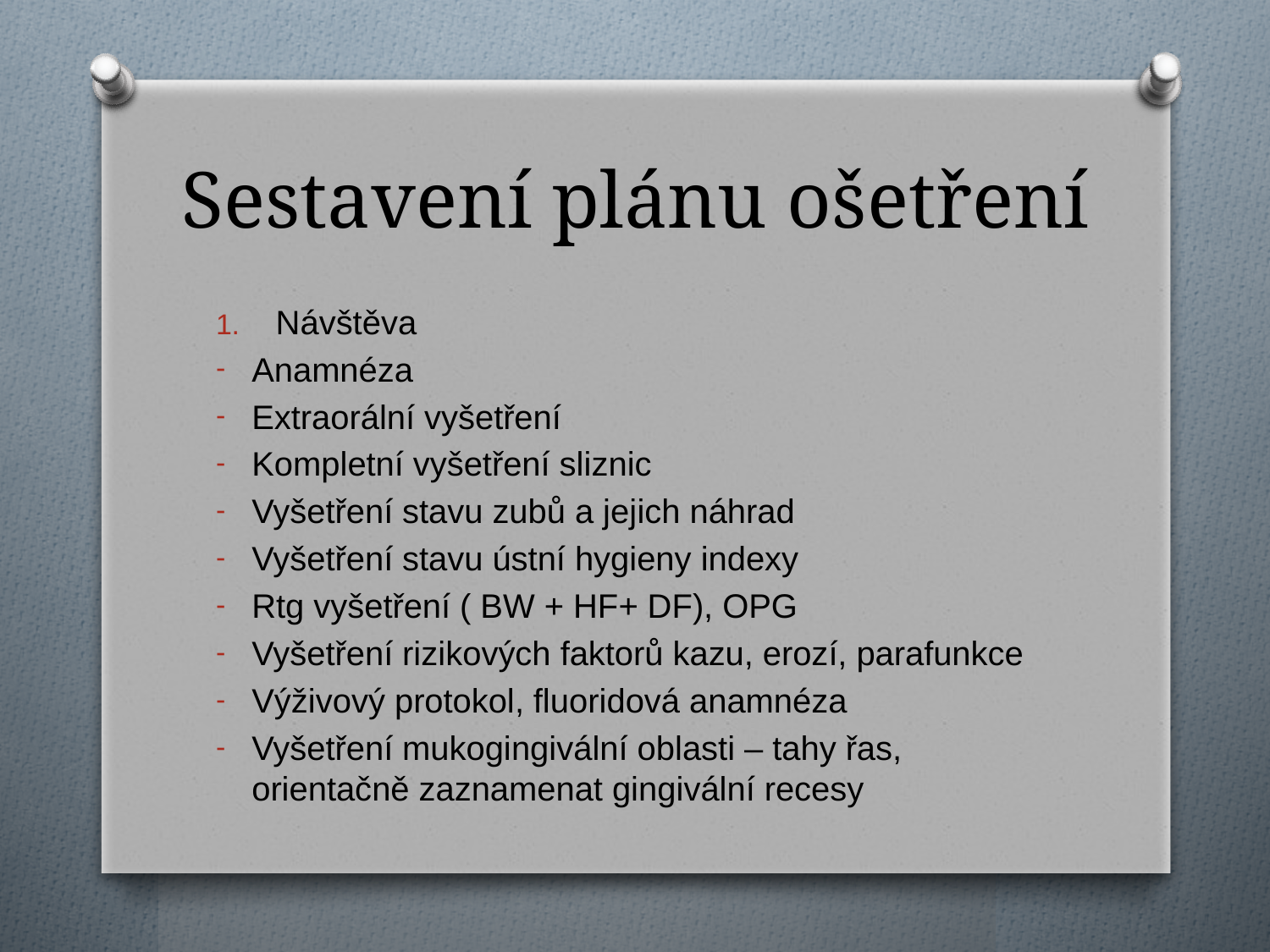

# Sestavení plánu ošetření
Návštěva
Anamnéza
Extraorální vyšetření
Kompletní vyšetření sliznic
Vyšetření stavu zubů a jejich náhrad
Vyšetření stavu ústní hygieny indexy
Rtg vyšetření ( BW + HF+ DF), OPG
Vyšetření rizikových faktorů kazu, erozí, parafunkce
Výživový protokol, fluoridová anamnéza
Vyšetření mukogingivální oblasti – tahy řas, orientačně zaznamenat gingivální recesy